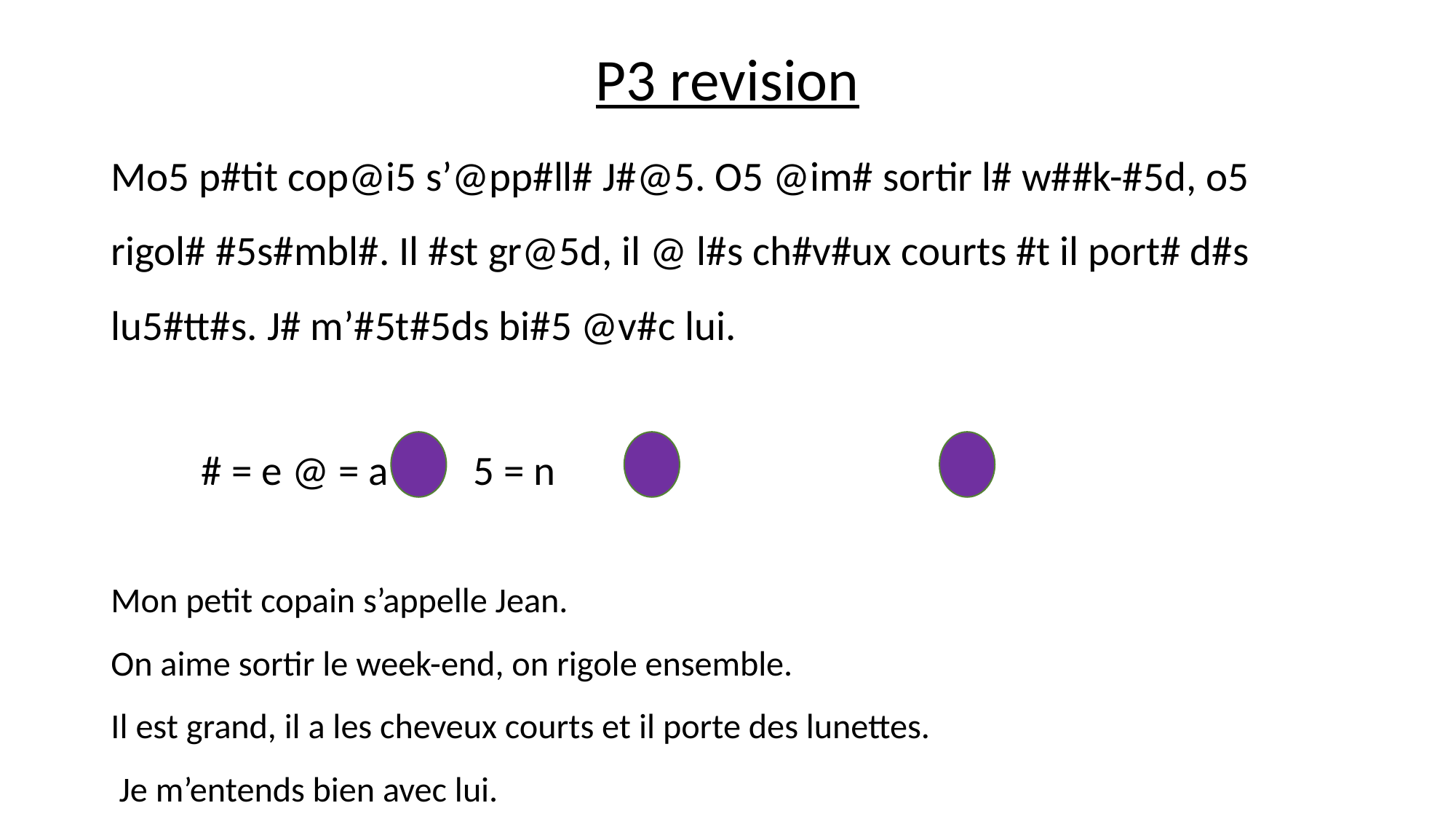

# P3 revision
Mo5 p#tit cop@i5 s’@pp#ll# J#@5. O5 @im# sortir l# w##k-#5d, o5 rigol# #5s#mbl#. Il #st gr@5d, il @ l#s ch#v#ux courts #t il port# d#s lu5#tt#s. J# m’#5t#5ds bi#5 @v#c lui.

		# = e		@ = a		5 = n

Mon petit copain s’appelle Jean.
On aime sortir le week-end, on rigole ensemble.
Il est grand, il a les cheveux courts et il porte des lunettes.
 Je m’entends bien avec lui.